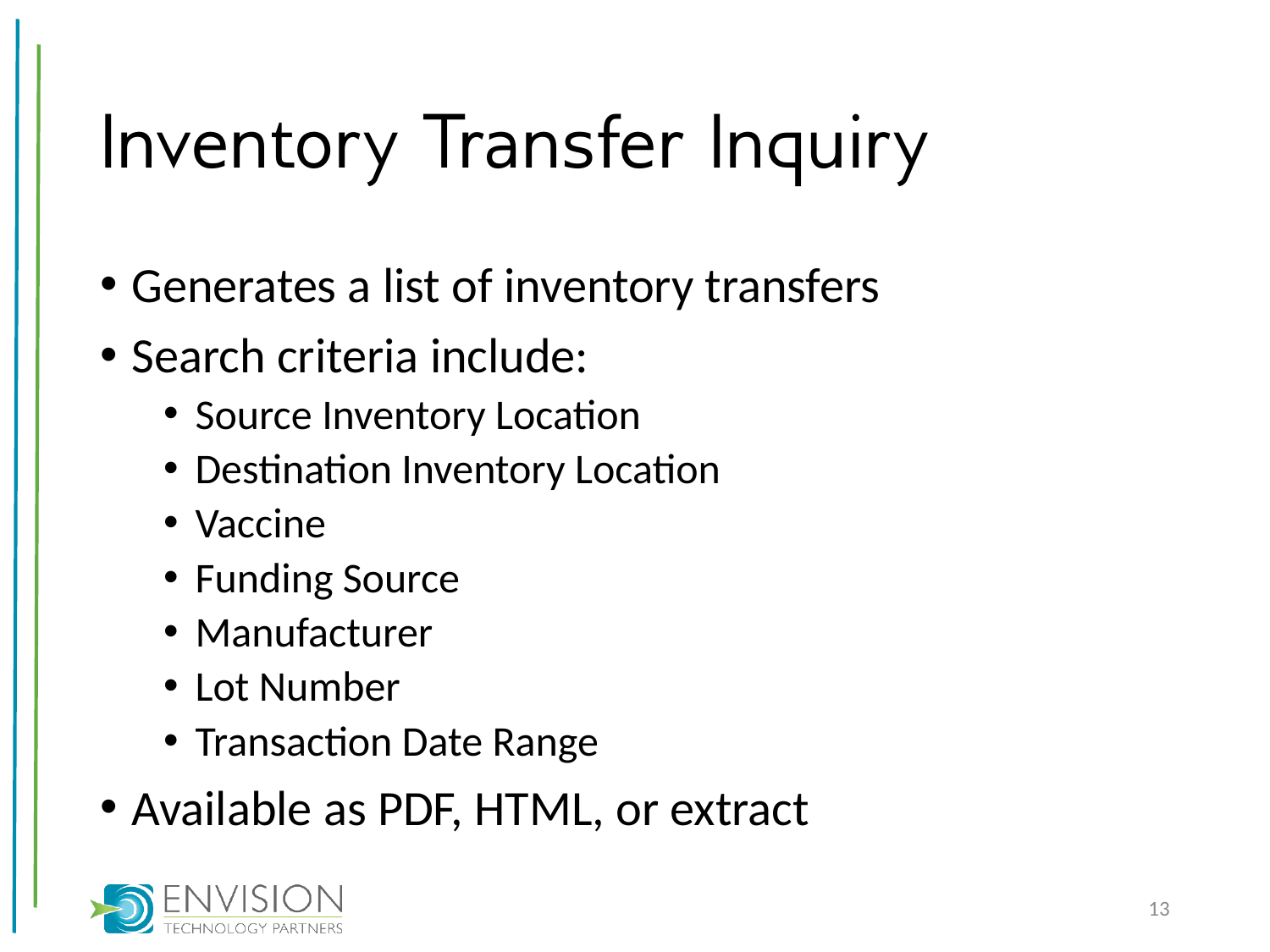

# Inventory Transfer Inquiry
Generates a list of inventory transfers
Search criteria include:
Source Inventory Location
Destination Inventory Location
Vaccine
Funding Source
Manufacturer
Lot Number
Transaction Date Range
Available as PDF, HTML, or extract

13